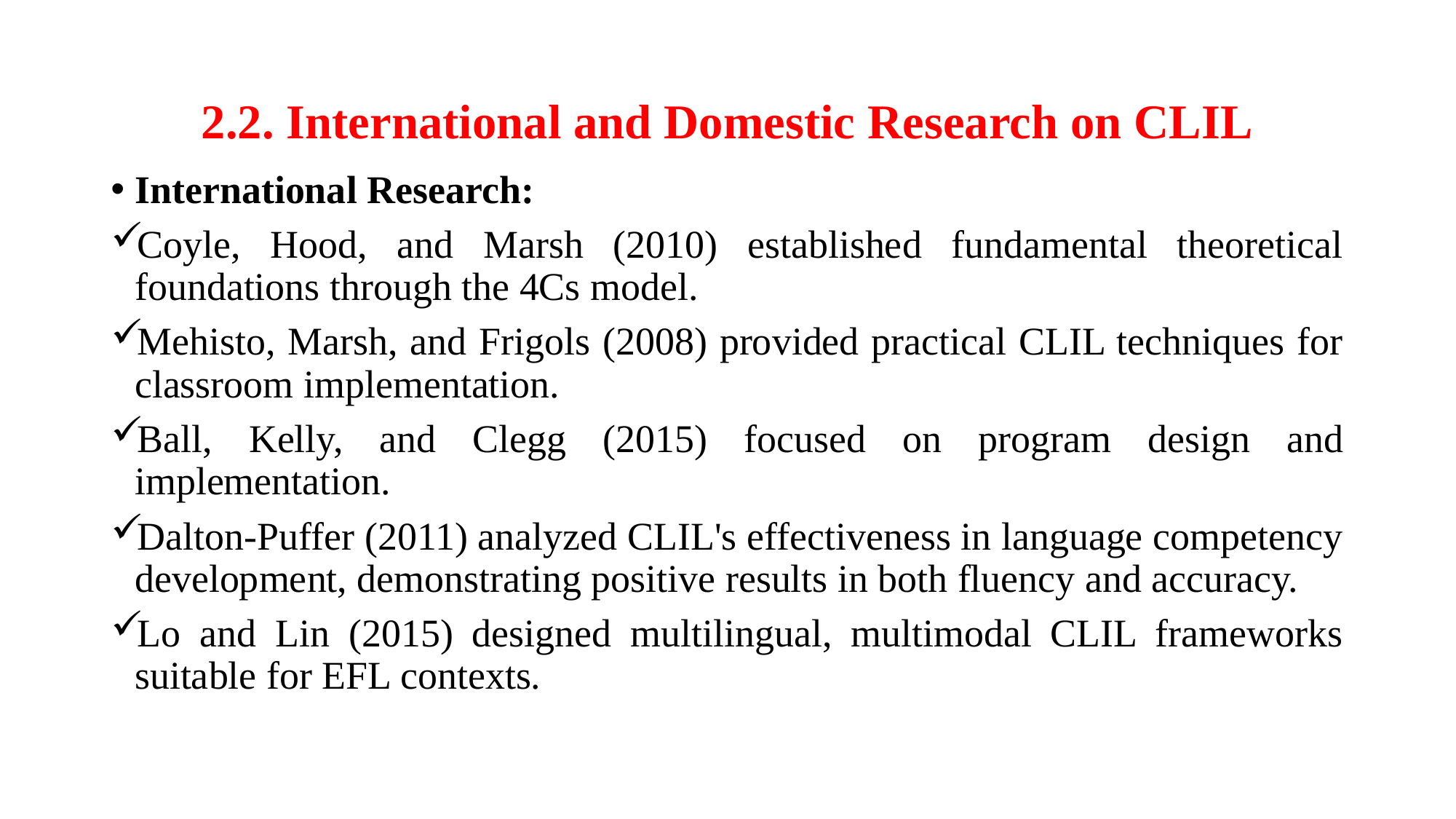

# 2.2. International and Domestic Research on CLIL
International Research:
Coyle, Hood, and Marsh (2010) established fundamental theoretical foundations through the 4Cs model.
Mehisto, Marsh, and Frigols (2008) provided practical CLIL techniques for classroom implementation.
Ball, Kelly, and Clegg (2015) focused on program design and implementation.
Dalton-Puffer (2011) analyzed CLIL's effectiveness in language competency development, demonstrating positive results in both fluency and accuracy.
Lo and Lin (2015) designed multilingual, multimodal CLIL frameworks suitable for EFL contexts.